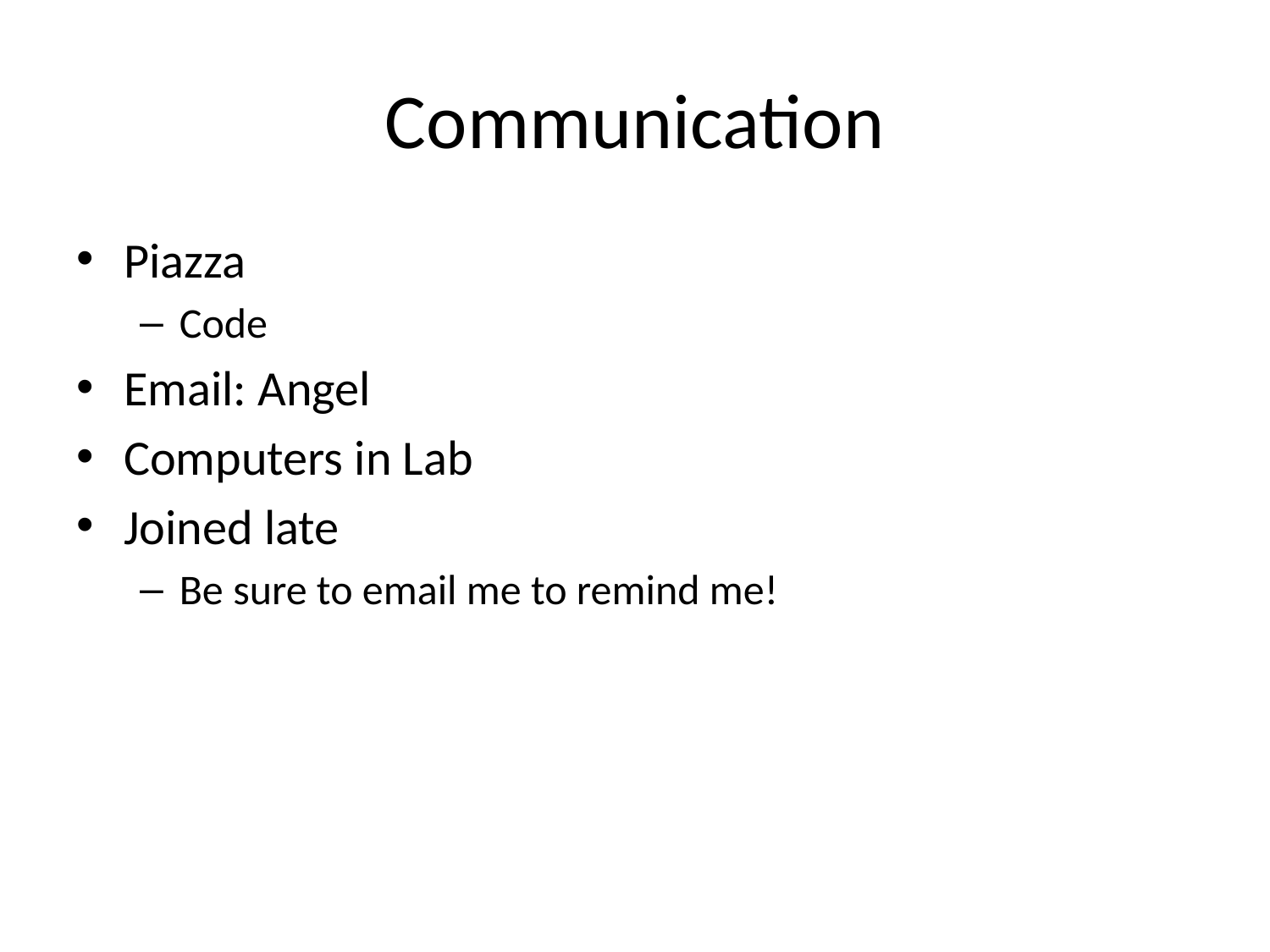

# Communication
Piazza
Code
Email: Angel
Computers in Lab
Joined late
Be sure to email me to remind me!